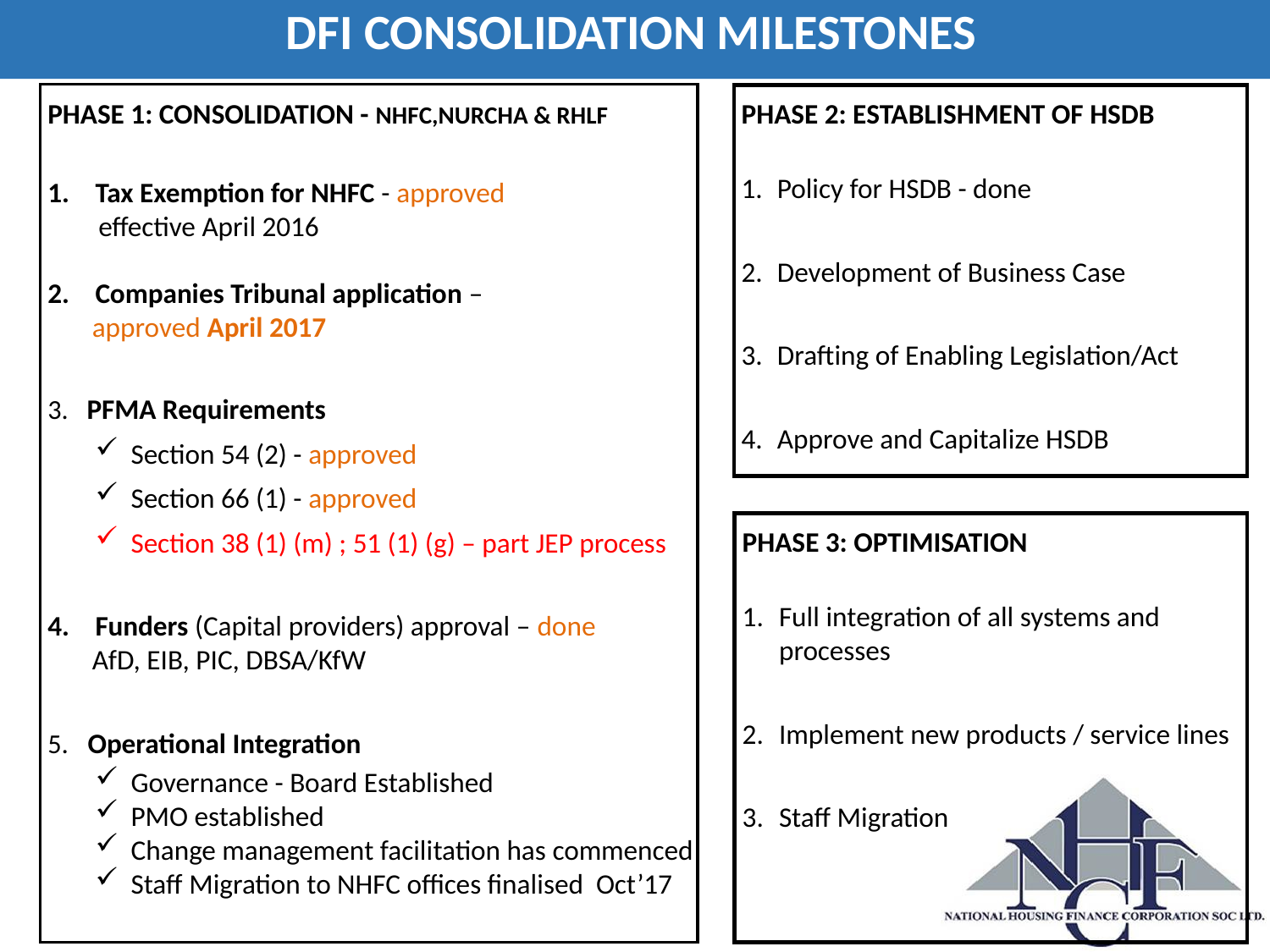

DFI CONSOLIDATION MILESTONES
PHASE 1: CONSOLIDATION - NHFC,NURCHA & RHLF

Tax Exemption for NHFC - approved
        effective April 2016

Companies Tribunal application –
       approved April 2017

3.   PFMA Requirements
Section 54 (2) - approved
Section 66 (1) - approved
Section 38 (1) (m) ; 51 (1) (g) – part JEP process

Funders (Capital providers) approval – done
       AfD, EIB, PIC, DBSA/KfW

5.   Operational Integration
Governance - Board Established
PMO established
Change management facilitation has commenced
Staff Migration to NHFC offices finalised  Oct’17
PHASE 2: ESTABLISHMENT OF HSDB

Policy for HSDB - done

Development of Business Case

Drafting of Enabling Legislation/Act

Approve and Capitalize HSDB

PHASE 3: OPTIMISATION

Full integration of all systems and processes

Implement new products / service lines

Staff Migration